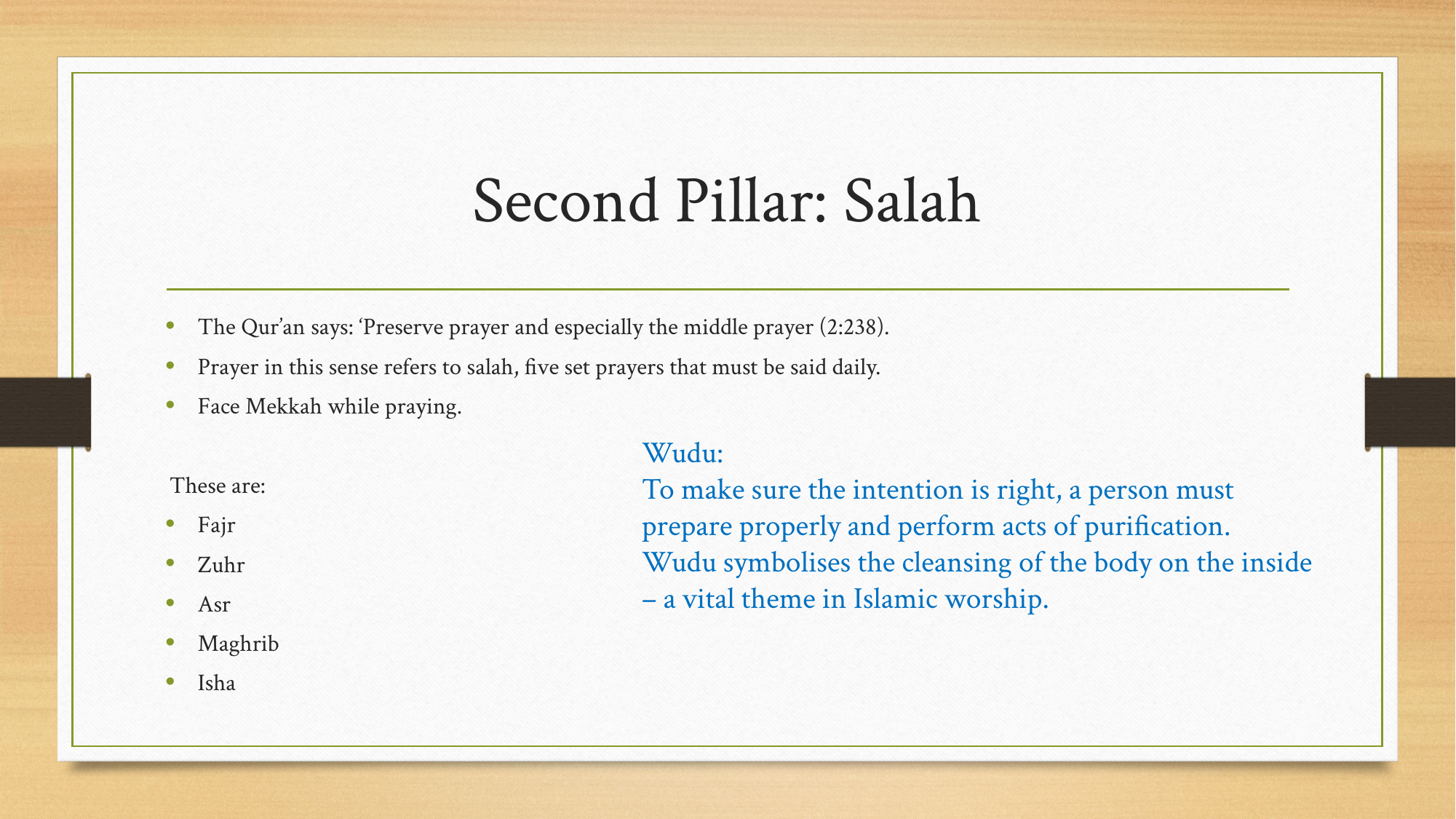

# Second Pillar: Salah
The Qur’an says: ‘Preserve prayer and especially the middle prayer (2:238).
Prayer in this sense refers to salah, five set prayers that must be said daily.
Face Mekkah while praying.

These are:
Fajr
Zuhr
Asr
Maghrib
Isha
Wudu:
To make sure the intention is right, a person must prepare properly and perform acts of purification.
Wudu symbolises the cleansing of the body on the inside – a vital theme in Islamic worship.